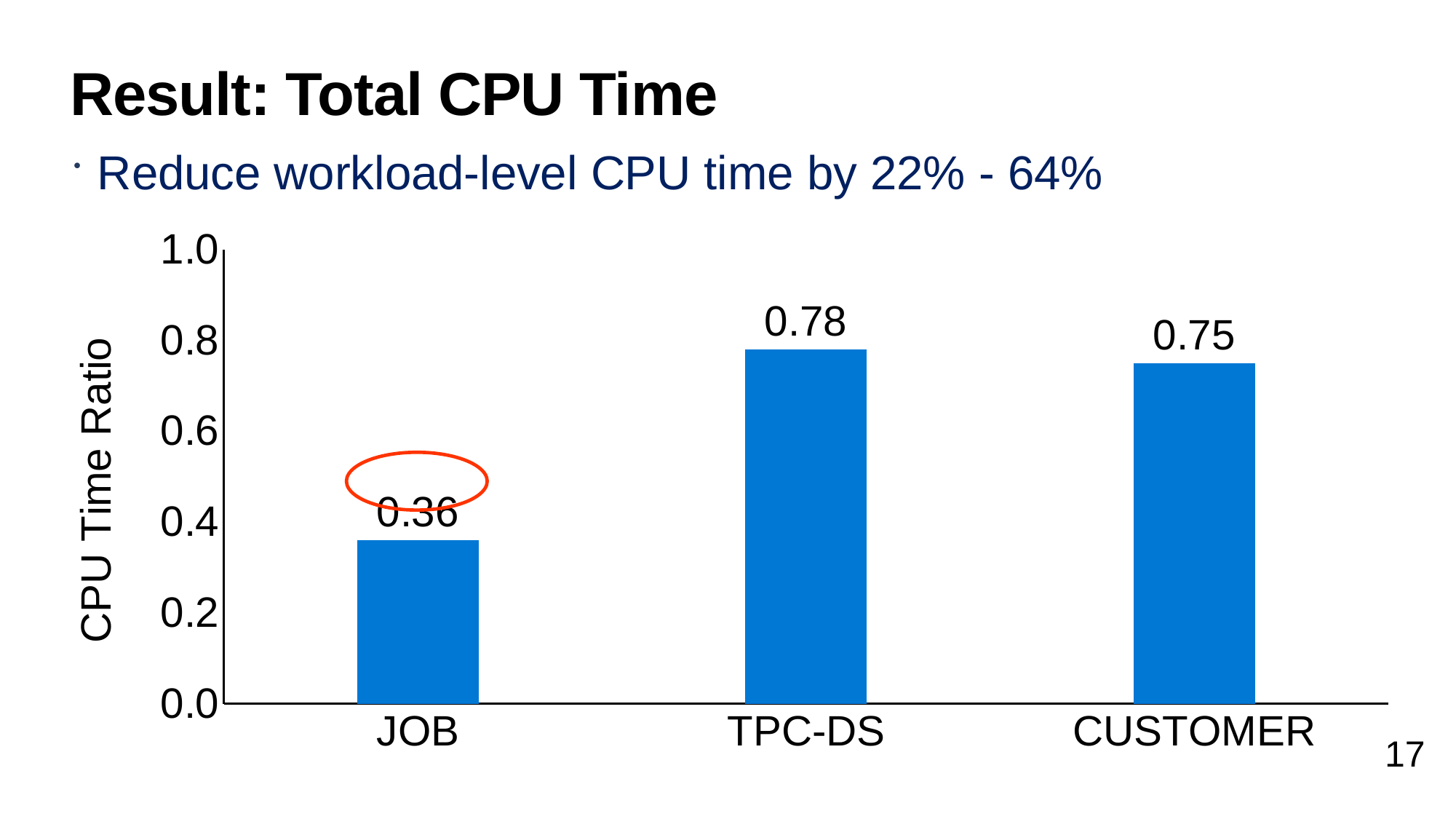

# Result: Total CPU Time
Reduce workload-level CPU time by 22% - 64%

### Chart

| Category | CpuRatio |
|---|---|
| JOB | 0.36 |
| TPC-DS | 0.78 |
| CUSTOMER | 0.75 |
17